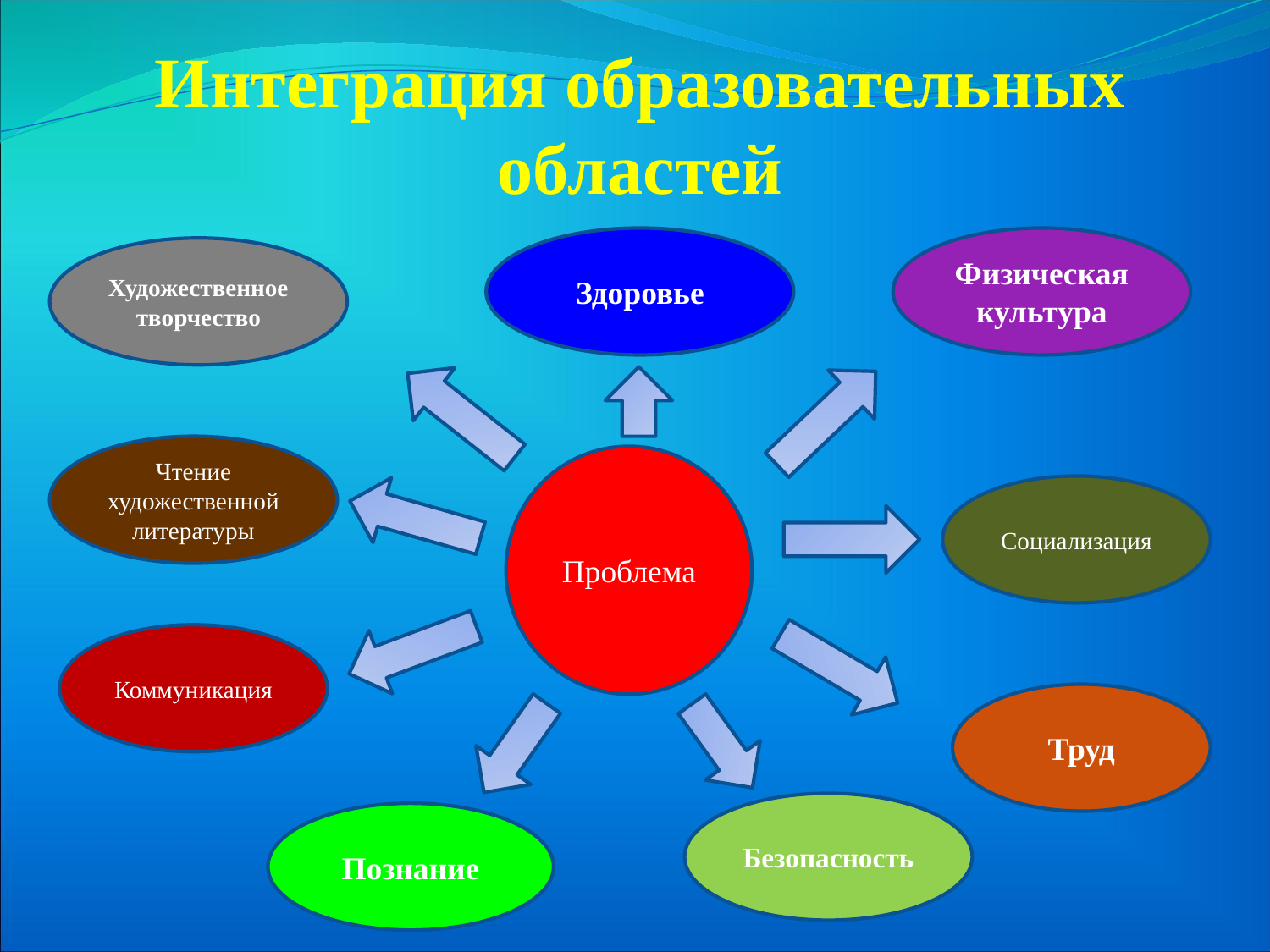

# Интеграция образовательных областей
Здоровье
Физическая культура
Художественное творчество

Чтение художественной литературы
Проблема
Социализация

Коммуникация
Труд

Безопасность
Познание